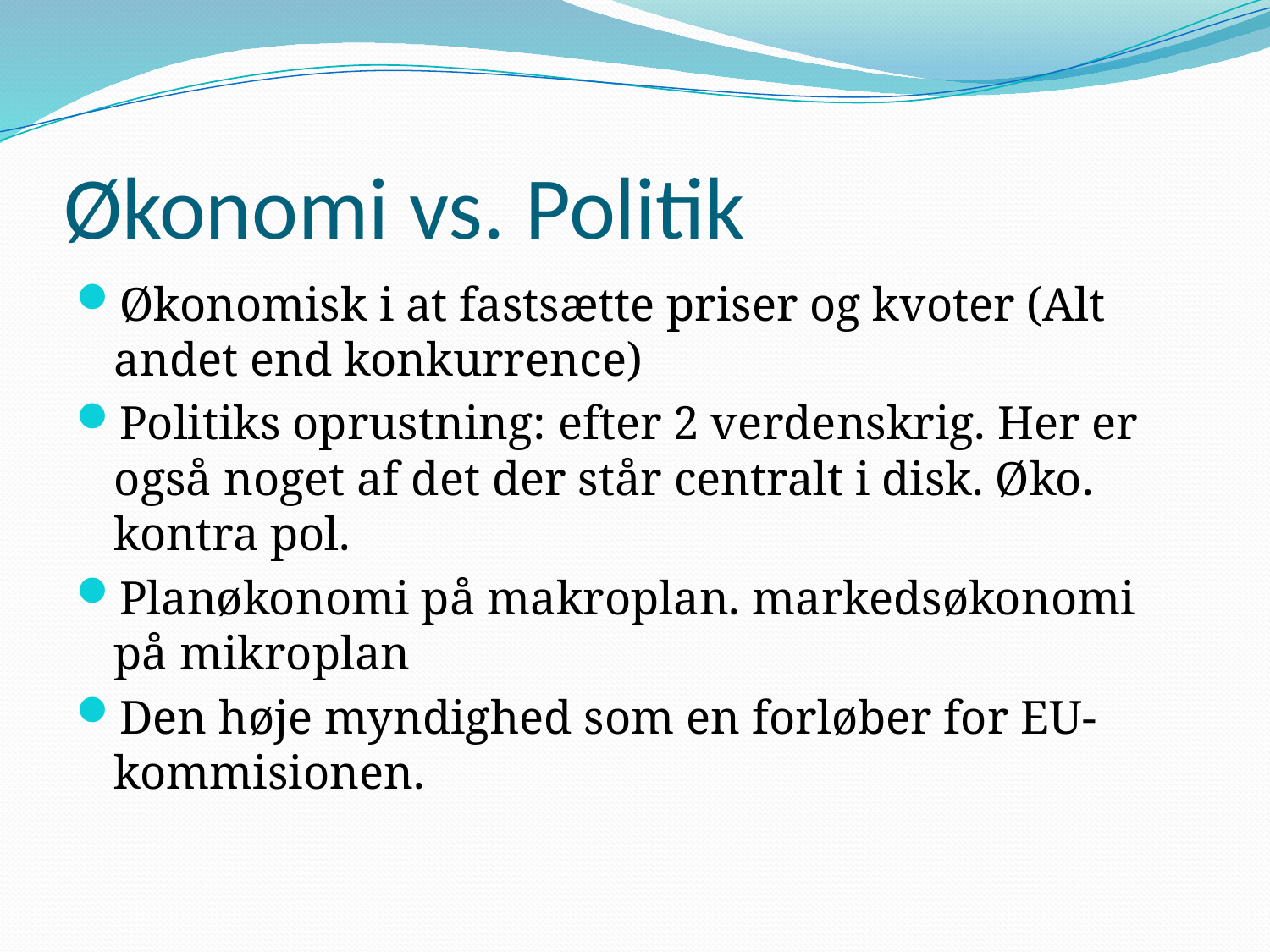

# Økonomi vs. Politik
Økonomisk i at fastsætte priser og kvoter (Alt andet end konkurrence)
Politiks oprustning: efter 2 verdenskrig. Her er også noget af det der står centralt i disk. Øko. kontra pol.
Planøkonomi på makroplan. markedsøkonomi på mikroplan
Den høje myndighed som en forløber for EU- kommisionen.